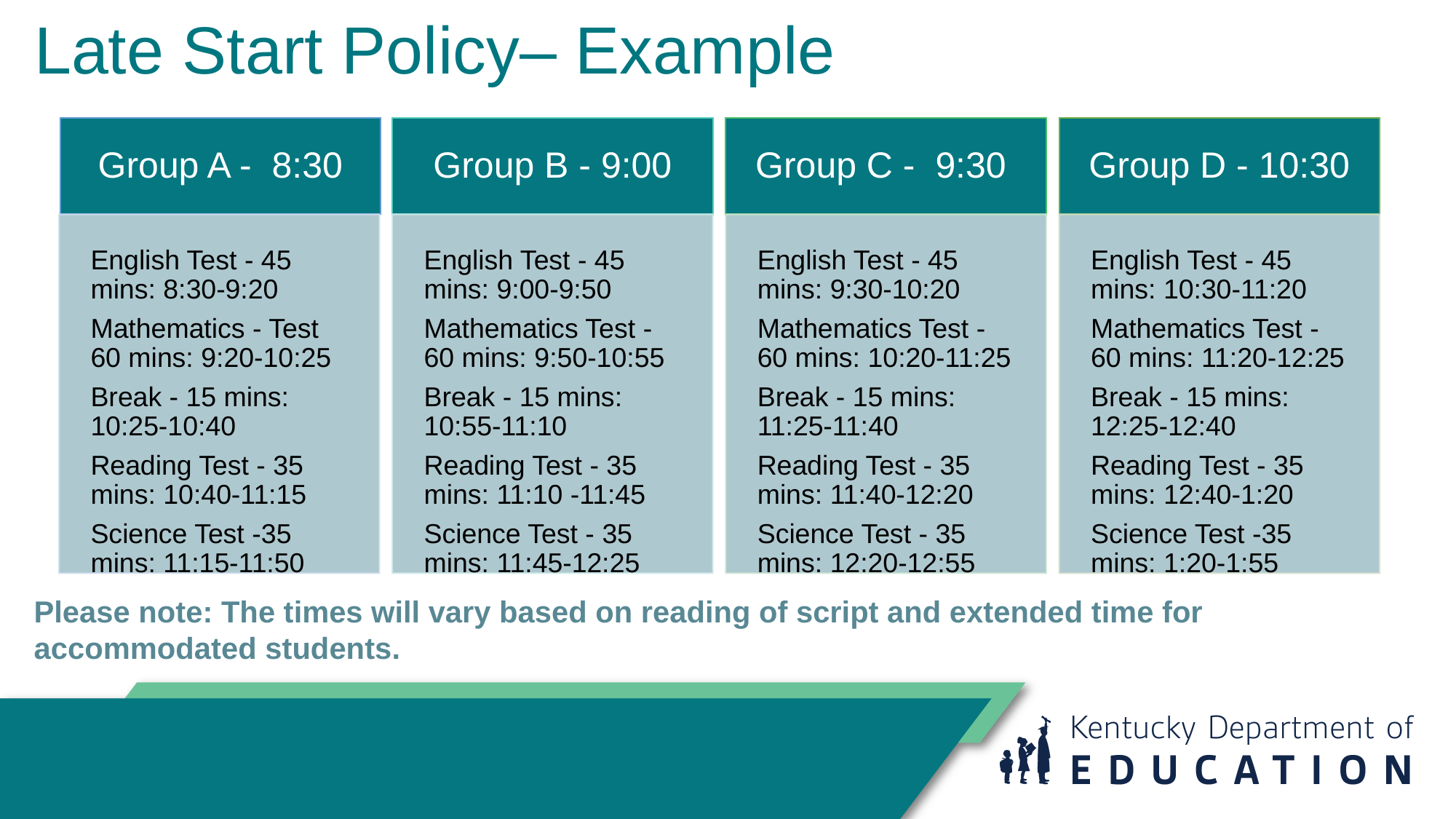

# Late Start Policy– Example
Group A -  8:30
English Test - 45 mins: 8:30-9:20
Mathematics - Test 60 mins: 9:20-10:25
Break - 15 mins: 10:25-10:40
Reading Test - 35 mins: 10:40-11:15
Science Test -35 mins: 11:15-11:50
Group B - 9:00
English Test - 45 mins: 9:00-9:50
Mathematics Test - 60 mins: 9:50-10:55
Break - 15 mins: 10:55-11:10
Reading Test - 35 mins: 11:10 -11:45
Science Test - 35 mins: 11:45-12:25
Group C -  9:30
English Test - 45 mins: 9:30-10:20
Mathematics Test - 60 mins: 10:20-11:25
Break - 15 mins: 11:25-11:40
Reading Test - 35 mins: 11:40-12:20
Science Test - 35 mins: 12:20-12:55
Group D - 10:30
English Test - 45 mins: 10:30-11:20
Mathematics Test - 60 mins: 11:20-12:25
Break - 15 mins: 12:25-12:40
Reading Test - 35 mins: 12:40-1:20
Science Test -35 mins: 1:20-1:55
Please note: The times will vary based on reading of script and extended time for accommodated students.